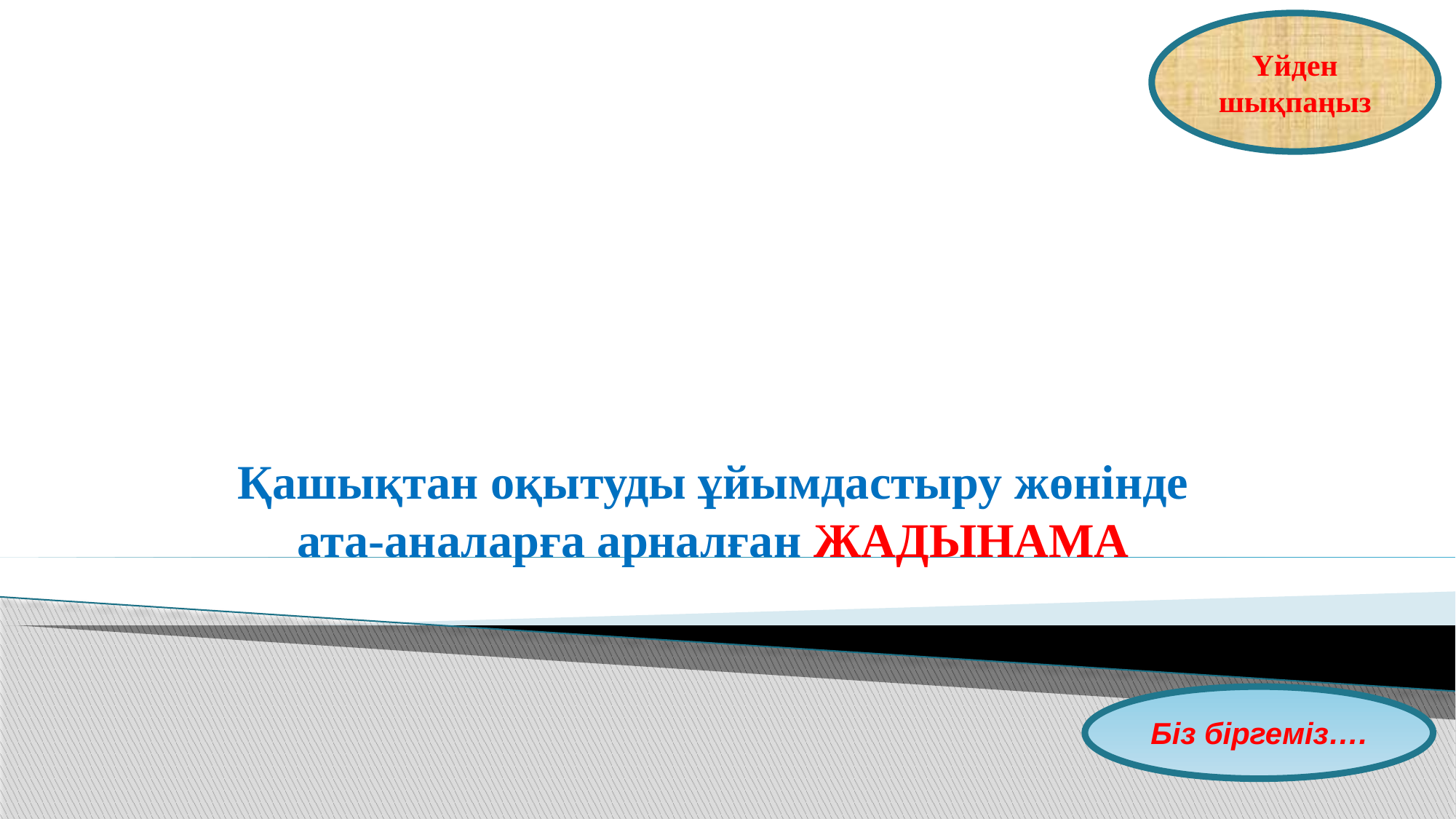

Үйден шықпаңыз
# Қашықтан оқытуды ұйымдастыру жөнінде ата-аналарға арналған ЖАДЫНАМА
Біз біргеміз….